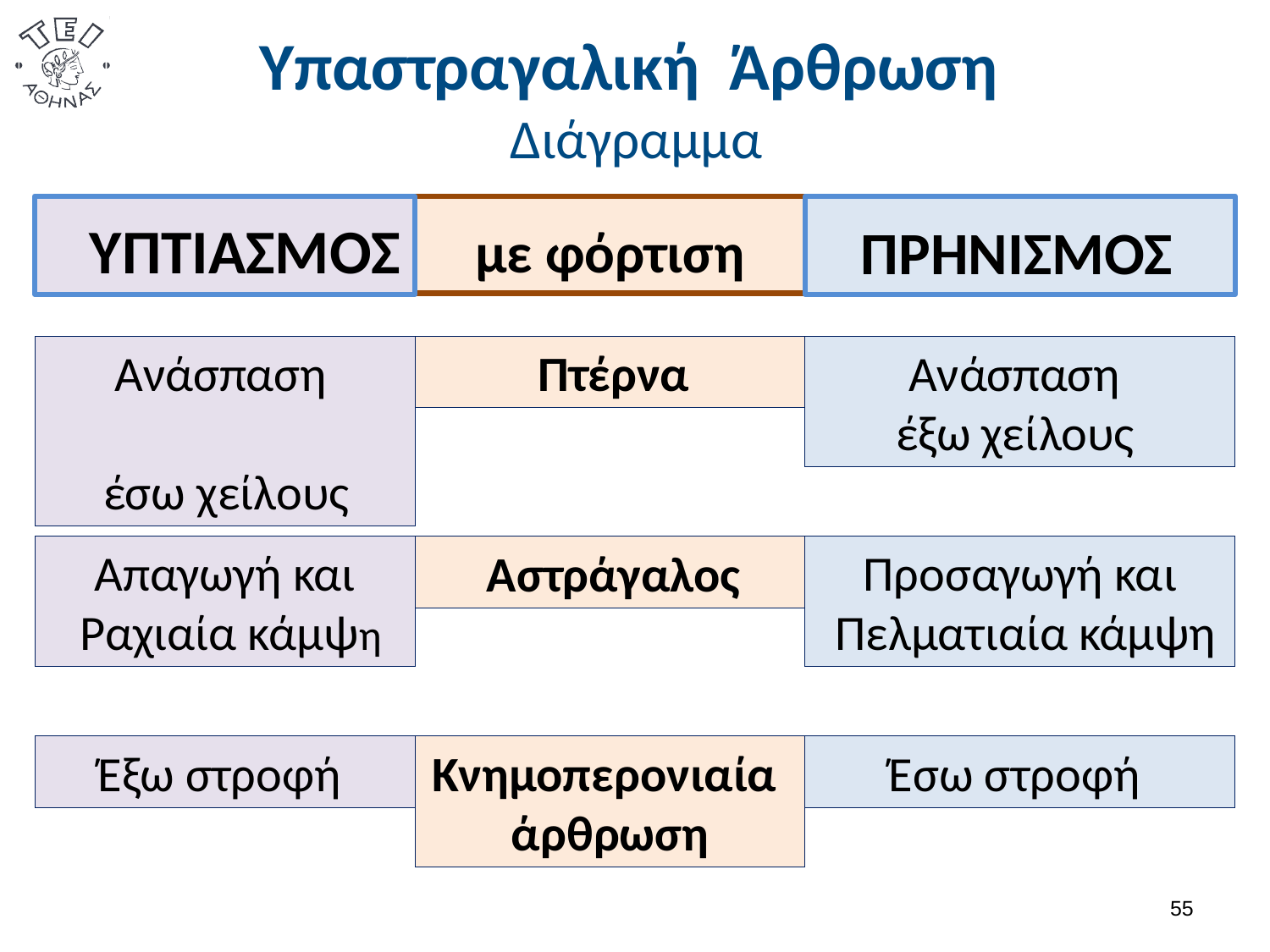

# Υπαστραγαλική  Άρθρωση Διάγραμμα
   ΥΠΤΙΑΣΜΟΣ

   με φόρτιση
   ΠΡΗΝΙΣΜΟΣ
 Πτέρνα
Ανάσπαση
έξω χείλους
      Ανάσπαση
     έσω χείλους
Απαγωγή και
 Ραχιαία κάμψη
 Αστράγαλος
Προσαγωγή και
 Πελματιαία κάμψη
Έξω στροφή
Κνημοπερονιαία  άρθρωση
Έσω στροφή
55